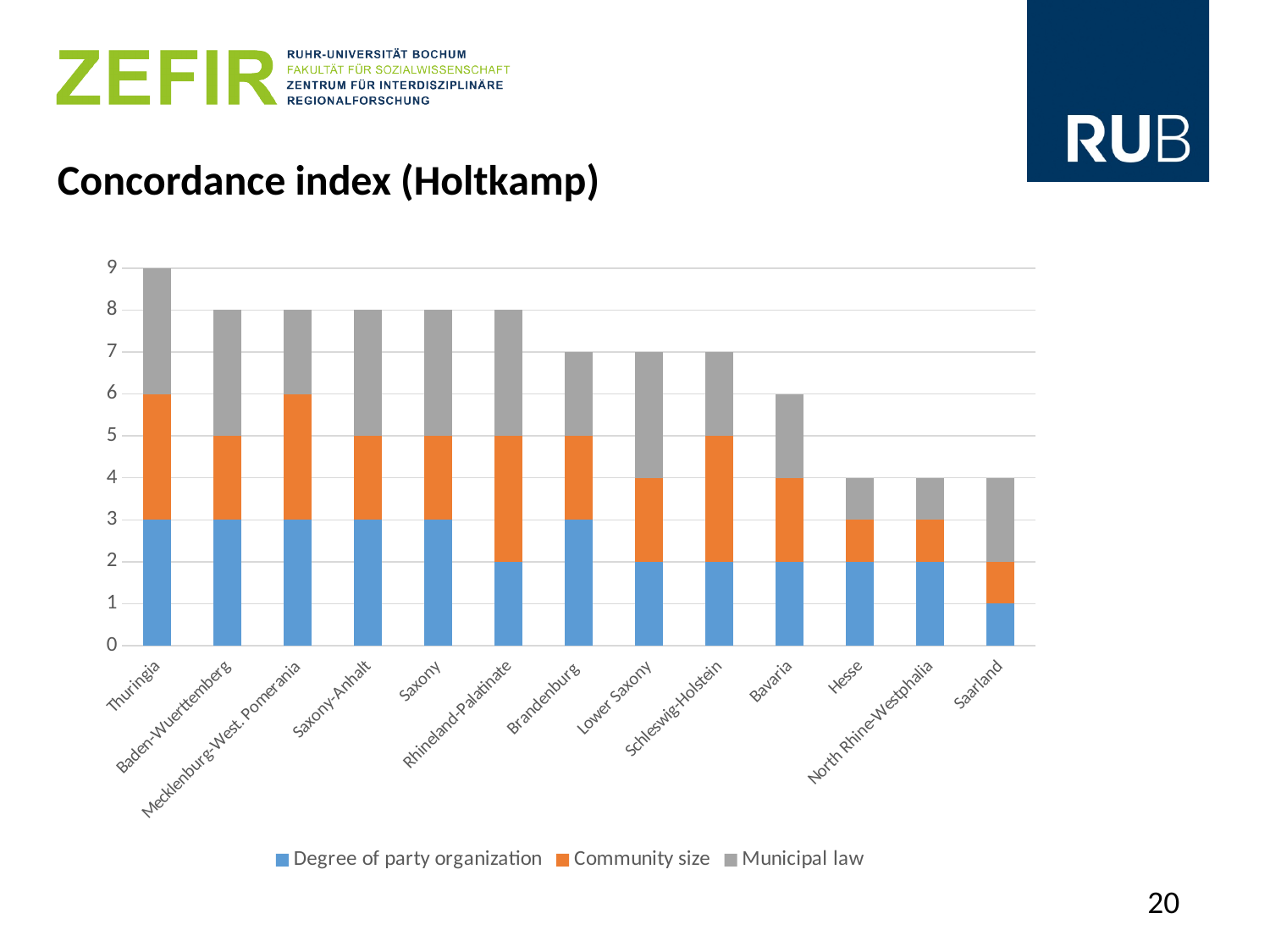

# Concordance index (Holtkamp)

### Chart

| Category | Degree of party organization | Community size | Municipal law |
|---|---|---|---|
| Thuringia | 3.0 | 3.0 | 3.0 |
| Baden-Wuerttemberg | 3.0 | 2.0 | 3.0 |
| Mecklenburg-West. Pomerania | 3.0 | 3.0 | 2.0 |
| Saxony-Anhalt | 3.0 | 2.0 | 3.0 |
| Saxony | 3.0 | 2.0 | 3.0 |
| Rhineland-Palatinate | 2.0 | 3.0 | 3.0 |
| Brandenburg  | 3.0 | 2.0 | 2.0 |
| Lower Saxony | 2.0 | 2.0 | 3.0 |
| Schleswig-Holstein | 2.0 | 3.0 | 2.0 |
| Bavaria | 2.0 | 2.0 | 2.0 |
| Hesse | 2.0 | 1.0 | 1.0 |
| North Rhine-Westphalia | 2.0 | 1.0 | 1.0 |
| Saarland | 1.0 | 1.0 | 2.0 |
20